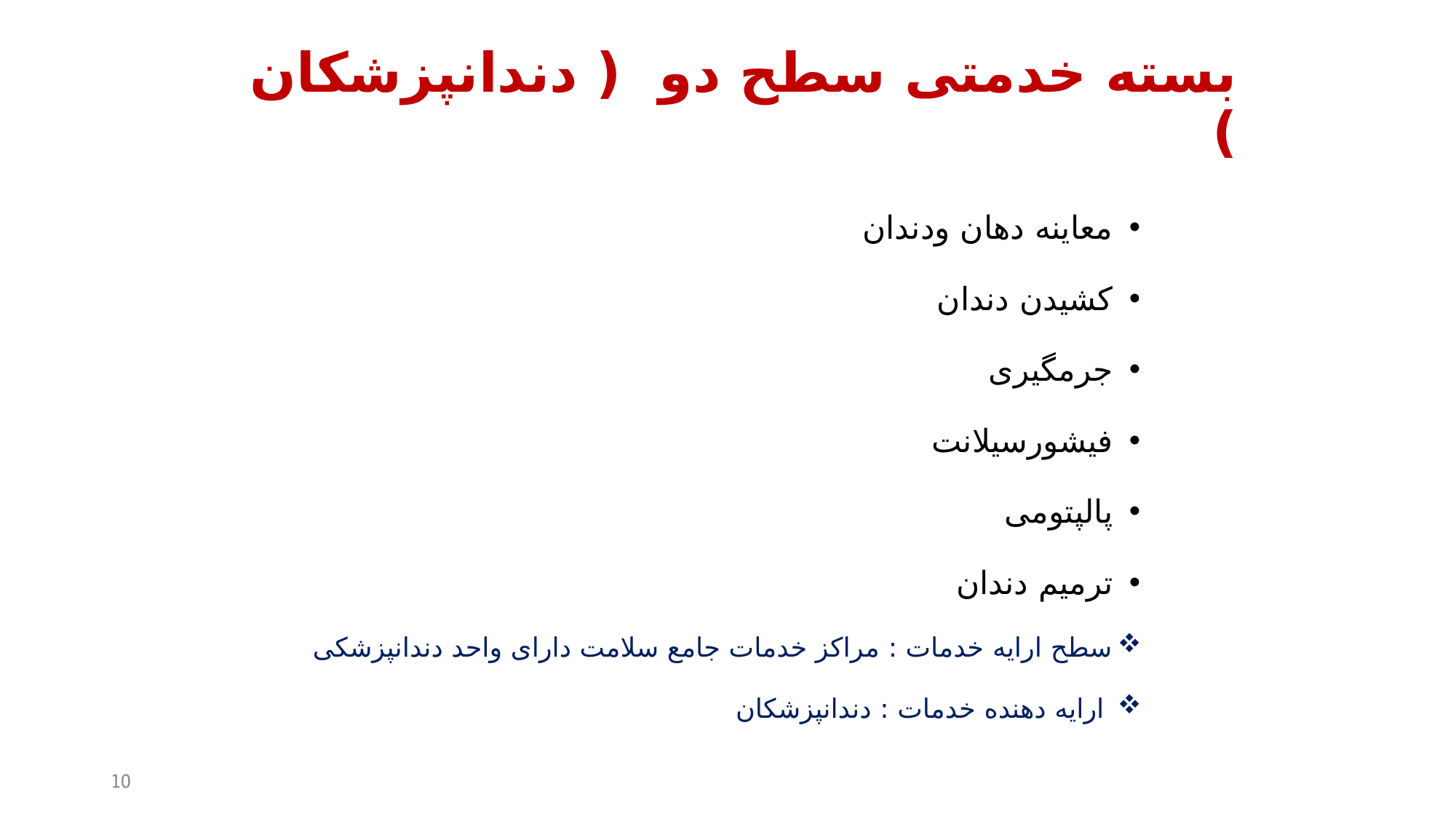

# بسته خدمتی سطح دو  ( دندانپزشکان )
معاینه دهان ودندان
کشیدن دندان
جرمگیری
فیشورسیلانت
پالپتومی
ترمیم دندان
سطح ارایه خدمات : مراکز خدمات جامع سلامت دارای واحد دندانپزشکی
 ارایه دهنده خدمات : دندانپزشکان

10